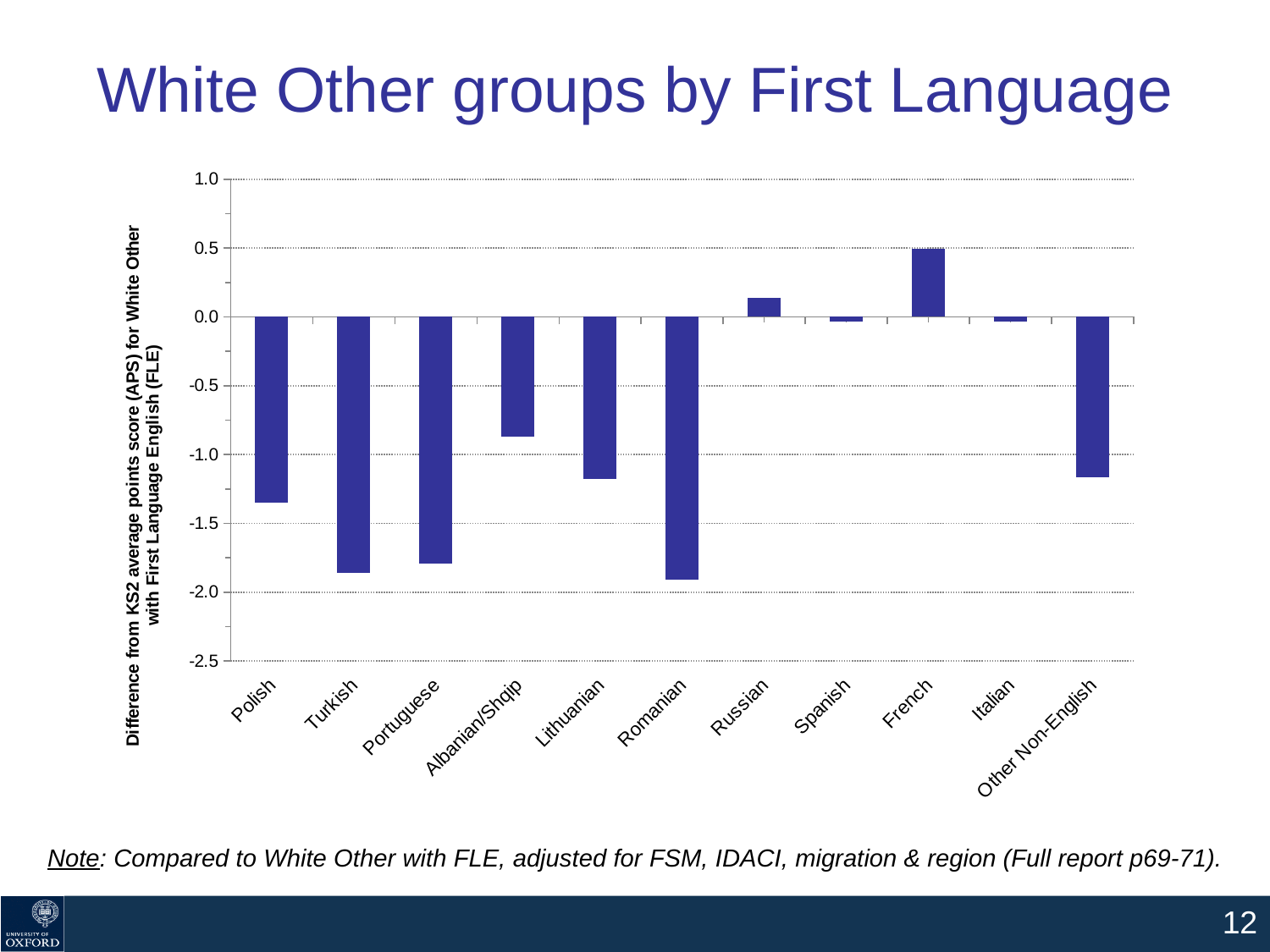

# White Other groups by First Language

### Chart

| Category |  |
|---|---|
| Polish | -1.3487221951755402 |
| Turkish | -1.8609923146593401 |
| Portuguese | -1.7914867484606123 |
| Albanian/Shqip | -0.8732964261250898 |
| Lithuanian | -1.178267213693696 |
| Romanian | -1.9102028538329638 |
| Russian | 0.14075032982362606 |
| Spanish | -0.034471716540159195 |
| French | 0.49652398216053045 |
| Italian | -0.03186085781930976 |
| Other Non-English | -1.1633533293018614 |
Note: Compared to White Other with FLE, adjusted for FSM, IDACI, migration & region (Full report p69-71).